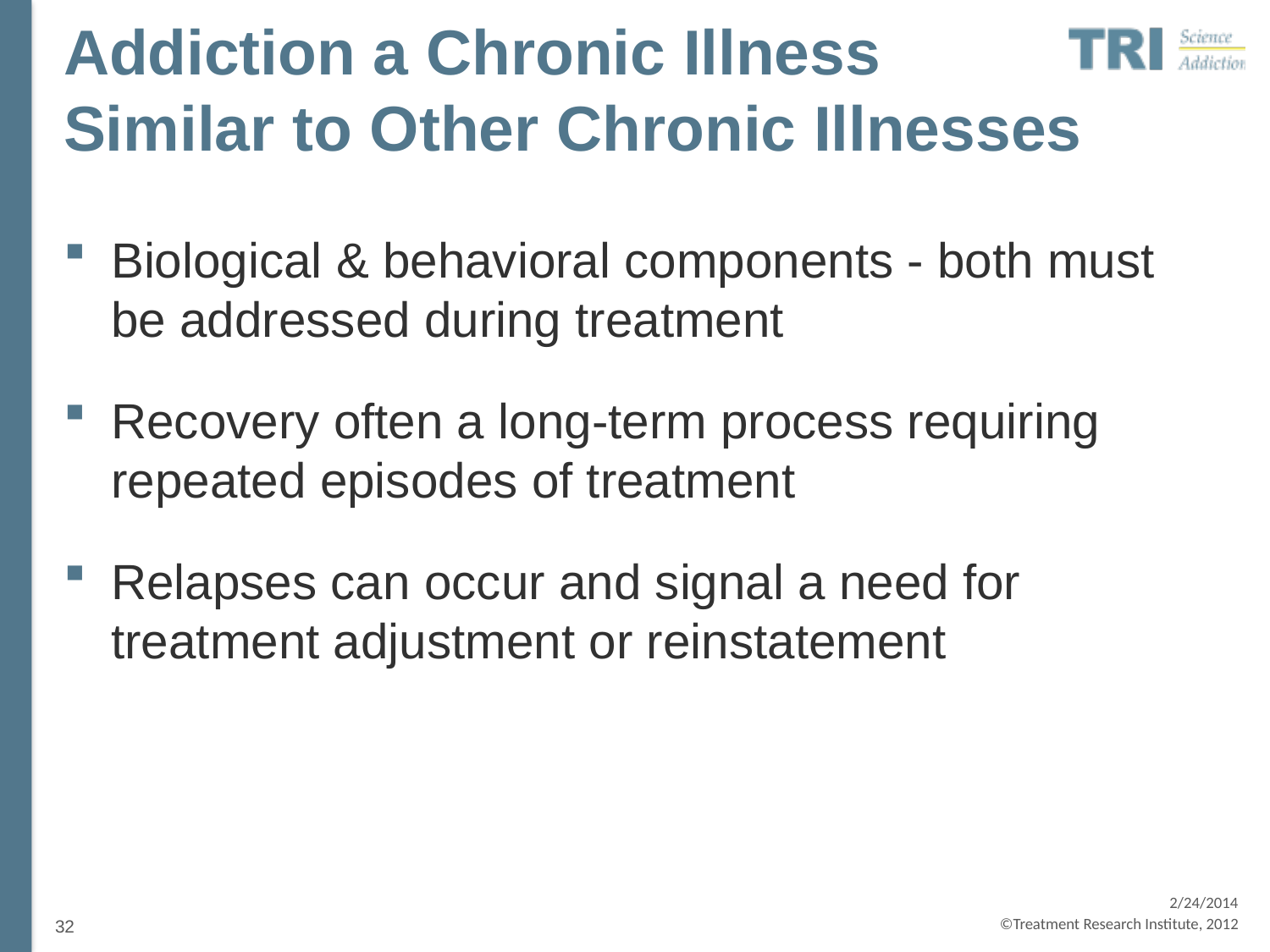

# Addiction a Chronic Illness Similar to Other Chronic Illnesses
Biological & behavioral components - both must be addressed during treatment
Recovery often a long-term process requiring repeated episodes of treatment
Relapses can occur and signal a need for treatment adjustment or reinstatement

32